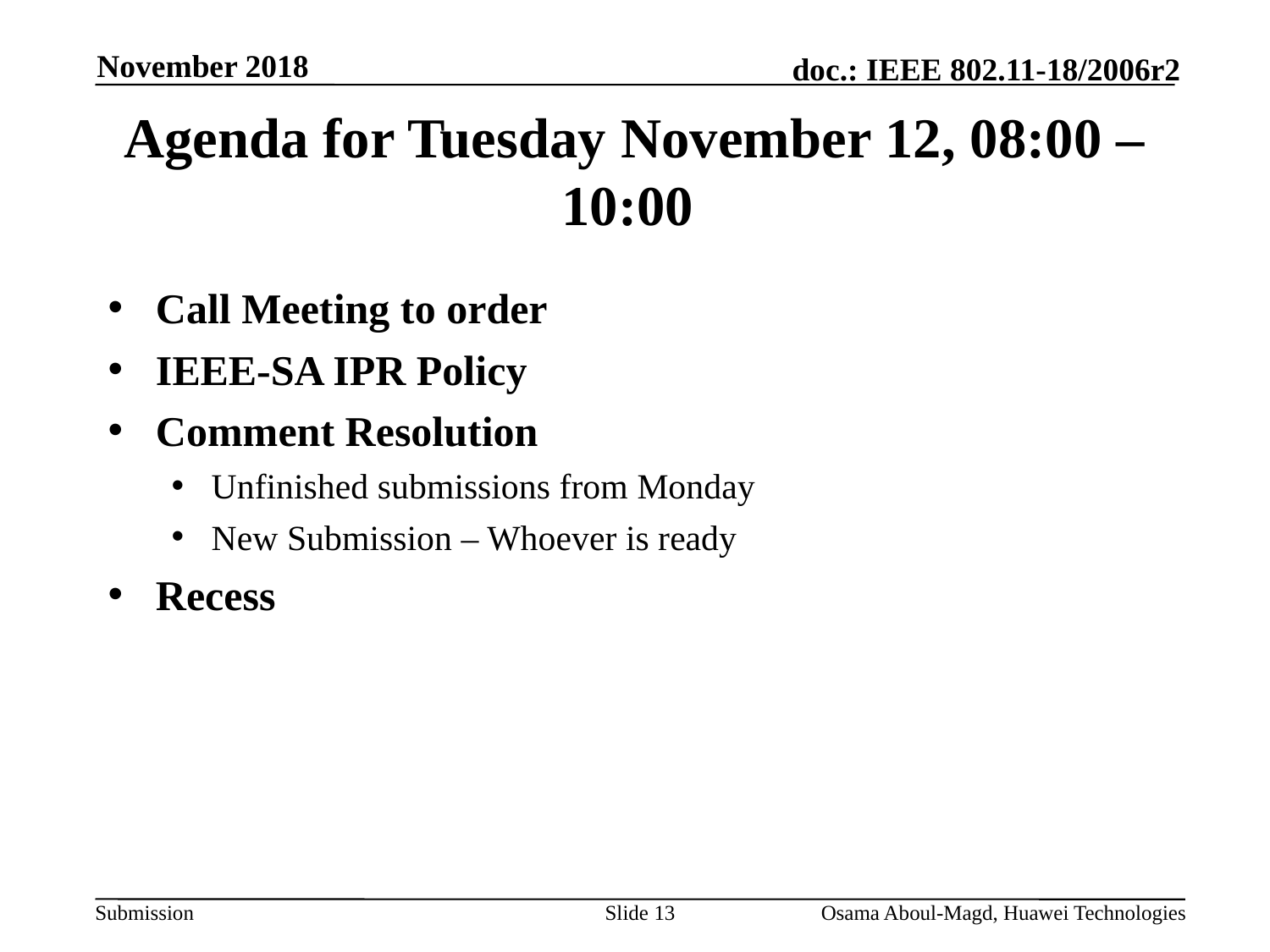

November 2018
# Agenda for Tuesday November 12, 08:00 – 10:00
Call Meeting to order
IEEE-SA IPR Policy
Comment Resolution
Unfinished submissions from Monday
New Submission – Whoever is ready
Recess

Slide 13
Osama Aboul-Magd, Huawei Technologies